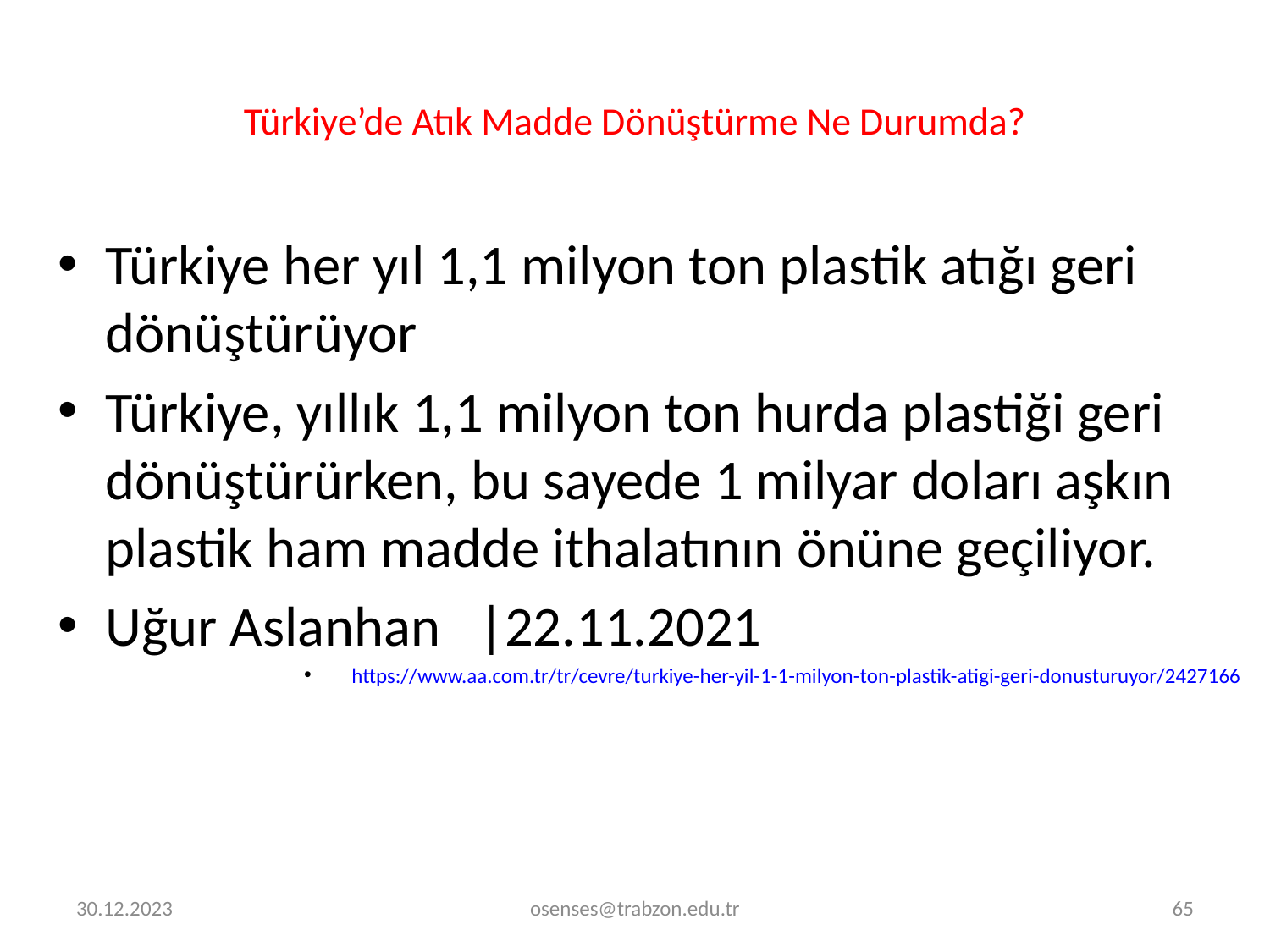

# Türkiye’de Atık Madde Dönüştürme Ne Durumda?
Türkiye her yıl 1,1 milyon ton plastik atığı geri dönüştürüyor
Türkiye, yıllık 1,1 milyon ton hurda plastiği geri dönüştürürken, bu sayede 1 milyar doları aşkın plastik ham madde ithalatının önüne geçiliyor.
Uğur Aslanhan   |22.11.2021
https://www.aa.com.tr/tr/cevre/turkiye-her-yil-1-1-milyon-ton-plastik-atigi-geri-donusturuyor/2427166
30.12.2023
osenses@trabzon.edu.tr
65